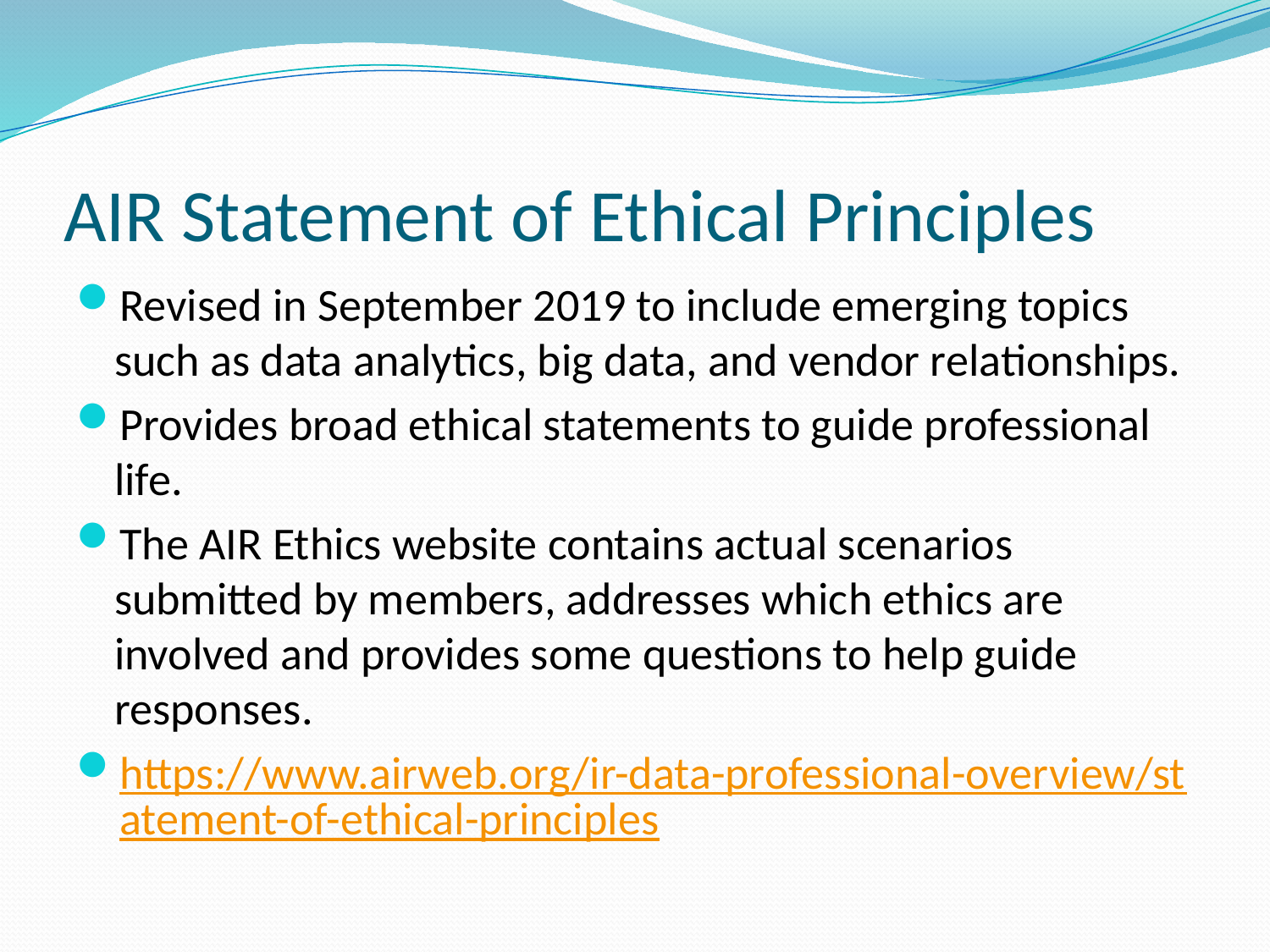

# AIR Statement of Ethical Principles
Revised in September 2019 to include emerging topics such as data analytics, big data, and vendor relationships.
Provides broad ethical statements to guide professional life.
The AIR Ethics website contains actual scenarios submitted by members, addresses which ethics are involved and provides some questions to help guide responses.
https://www.airweb.org/ir-data-professional-overview/statement-of-ethical-principles